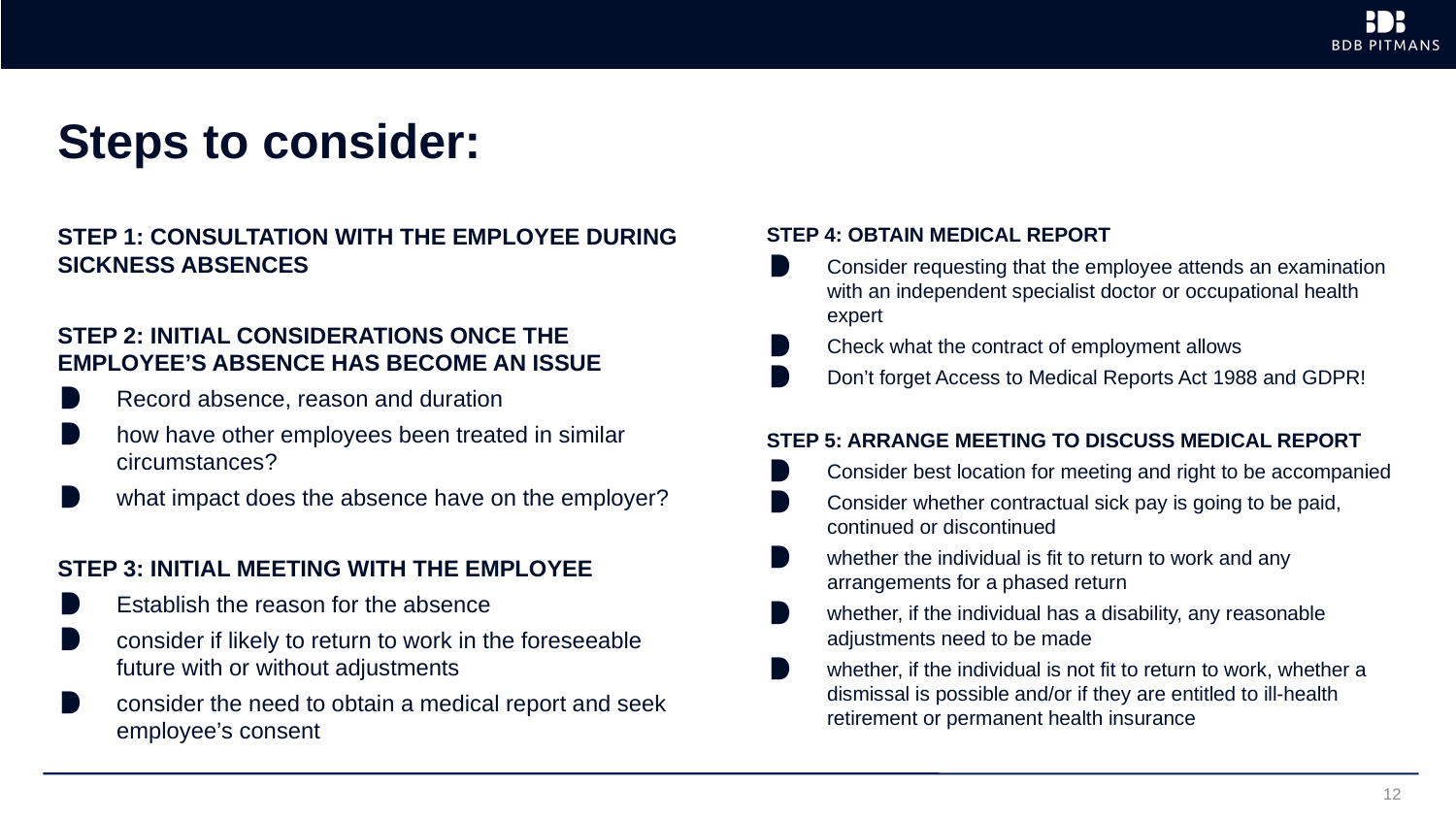

# Steps to consider:
STEP 1: CONSULTATION WITH THE EMPLOYEE DURING SICKNESS ABSENCES

STEP 2: INITIAL CONSIDERATIONS ONCE THE EMPLOYEE’S ABSENCE HAS BECOME AN ISSUE
Record absence, reason and duration
how have other employees been treated in similar circumstances?
what impact does the absence have on the employer?

STEP 3: INITIAL MEETING WITH THE EMPLOYEE
Establish the reason for the absence
consider if likely to return to work in the foreseeable future with or without adjustments
consider the need to obtain a medical report and seek employee’s consent

STEP 4: OBTAIN MEDICAL REPORT
Consider requesting that the employee attends an examination with an independent specialist doctor or occupational health expert
Check what the contract of employment allows
Don’t forget Access to Medical Reports Act 1988 and GDPR!

STEP 5: ARRANGE MEETING TO DISCUSS MEDICAL REPORT
Consider best location for meeting and right to be accompanied
Consider whether contractual sick pay is going to be paid, continued or discontinued
whether the individual is fit to return to work and any arrangements for a phased return
whether, if the individual has a disability, any reasonable adjustments need to be made
whether, if the individual is not fit to return to work, whether a dismissal is possible and/or if they are entitled to ill-health retirement or permanent health insurance
12